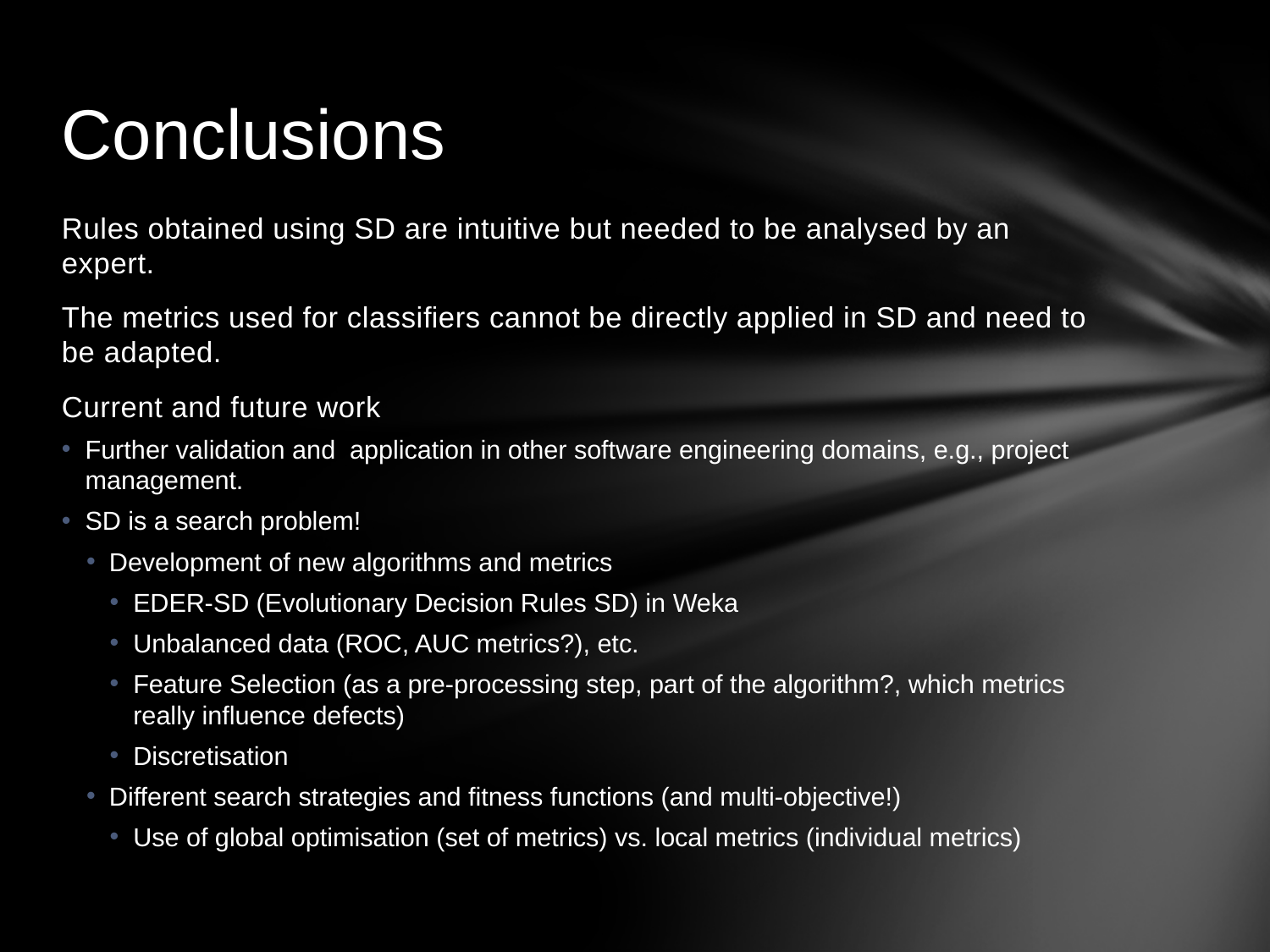

# Conclusions
Rules obtained using SD are intuitive but needed to be analysed by an expert.
The metrics used for classiﬁers cannot be directly applied in SD and need to be adapted.
Current and future work
Further validation and  application in other software engineering domains, e.g., project management.
SD is a search problem!
Development of new algorithms and metrics
EDER-SD (Evolutionary Decision Rules SD) in Weka
Unbalanced data (ROC, AUC metrics?), etc.
Feature Selection (as a pre-processing step, part of the algorithm?, which metrics really influence defects)
Discretisation
Different search strategies and fitness functions (and multi-objective!)
Use of global optimisation (set of metrics) vs. local metrics (individual metrics)